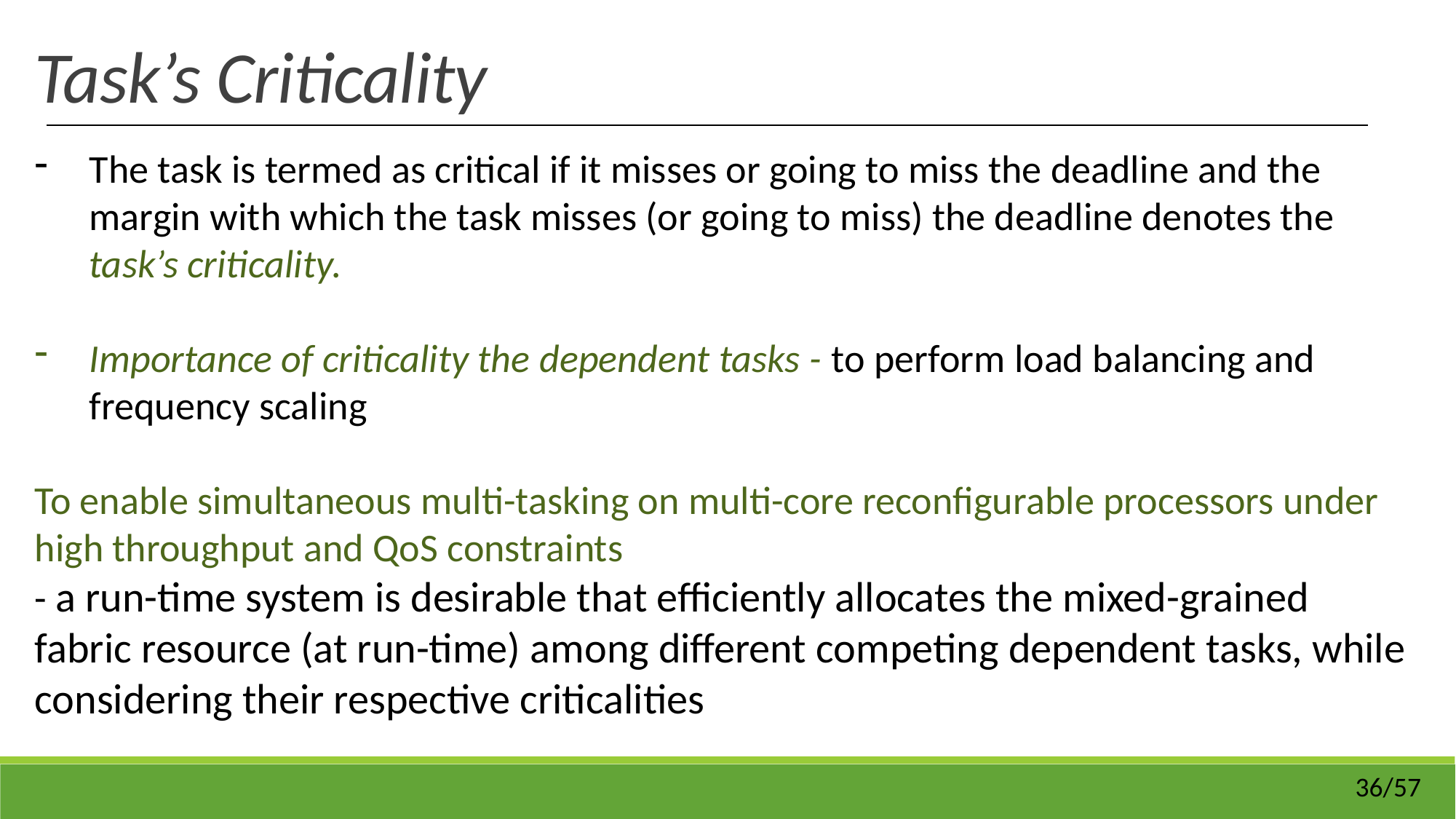

Task’s Criticality
The task is termed as critical if it misses or going to miss the deadline and the margin with which the task misses (or going to miss) the deadline denotes the task’s criticality.

Importance of criticality the dependent tasks - to perform load balancing and frequency scaling

To enable simultaneous multi-tasking on multi-core reconfigurable processors under high throughput and QoS constraints
- a run-time system is desirable that efficiently allocates the mixed-grained fabric resource (at run-time) among different competing dependent tasks, while considering their respective criticalities

36/57